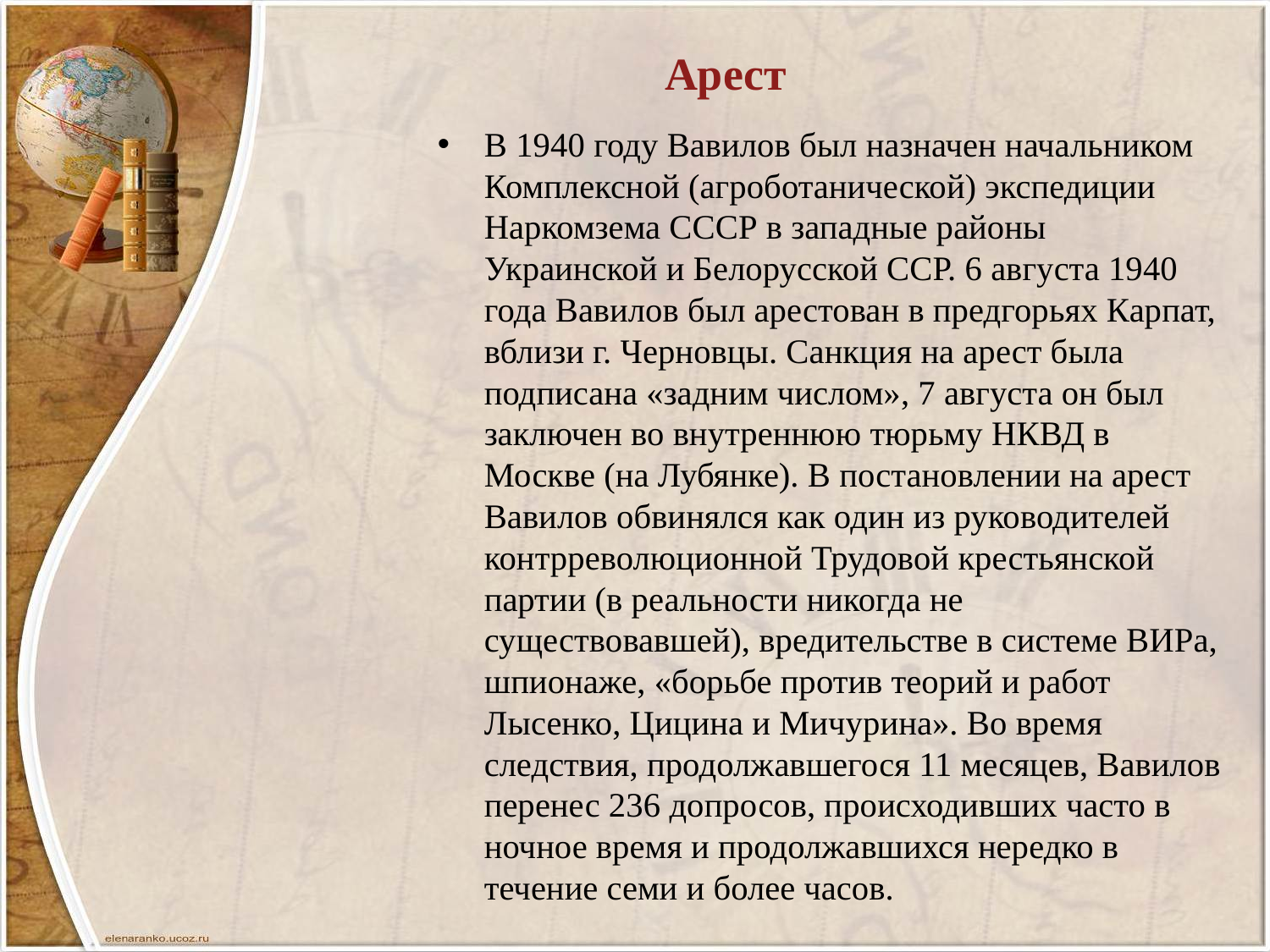

# Арест
В 1940 году Вавилов был назначен начальником Комплексной (агроботанической) экспедиции Наркомзема СССР в западные районы Украинской и Белорусской ССР. 6 августа 1940 года Вавилов был арестован в предгорьях Карпат, вблизи г. Черновцы. Санкция на арест была подписана «задним числом», 7 августа он был заключен во внутреннюю тюрьму НКВД в Москве (на Лубянке). В постановлении на арест Вавилов обвинялся как один из руководителей контрреволюционной Трудовой крестьянской партии (в реальности никогда не существовавшей), вредительстве в системе ВИРа, шпионаже, «борьбе против теорий и работ Лысенко, Цицина и Мичурина». Во время следствия, продолжавшегося 11 месяцев, Вавилов перенес 236 допросов, происходивших часто в ночное время и продолжавшихся нередко в течение семи и более часов.